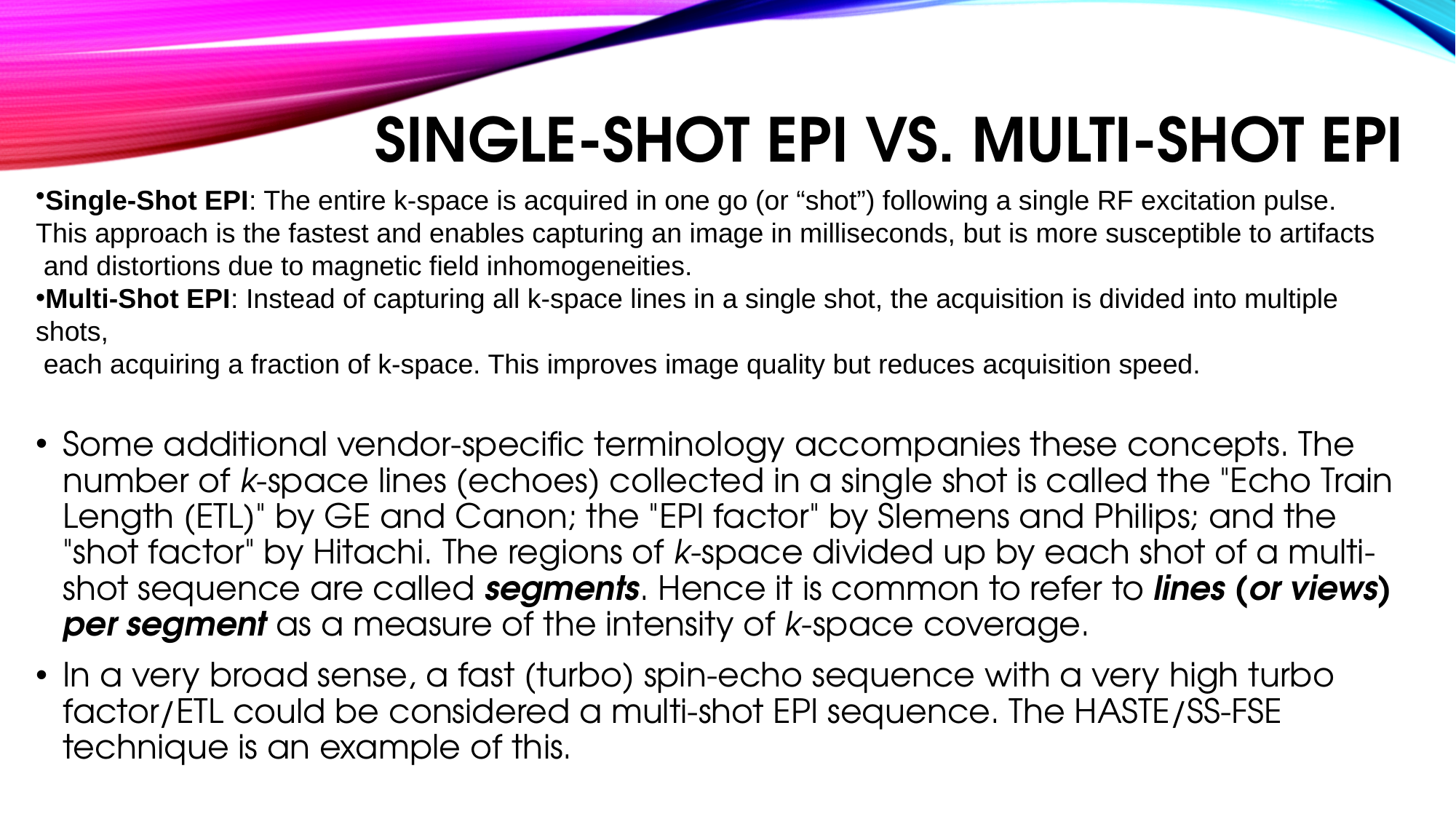

# Single-Shot EPI vs. Multi-Shot EPI
Single-Shot EPI: The entire k-space is acquired in one go (or “shot”) following a single RF excitation pulse.
This approach is the fastest and enables capturing an image in milliseconds, but is more susceptible to artifacts
 and distortions due to magnetic field inhomogeneities.
Multi-Shot EPI: Instead of capturing all k-space lines in a single shot, the acquisition is divided into multiple shots,
 each acquiring a fraction of k-space. This improves image quality but reduces acquisition speed.

Some additional vendor-specific terminology accompanies these concepts. The number of k-space lines (echoes) collected in a single shot is called the "Echo Train Length (ETL)" by GE and Canon; the "EPI factor" by SIemens and Philips; and the "shot factor" by Hitachi. The regions of k-space divided up by each shot of a multi-shot sequence are called segments. Hence it is common to refer to lines (or views) per segment as a measure of the intensity of k-space coverage.
In a very broad sense, a fast (turbo) spin-echo sequence with a very high turbo factor/ETL could be considered a multi-shot EPI sequence. The HASTE/SS-FSE technique is an example of this.